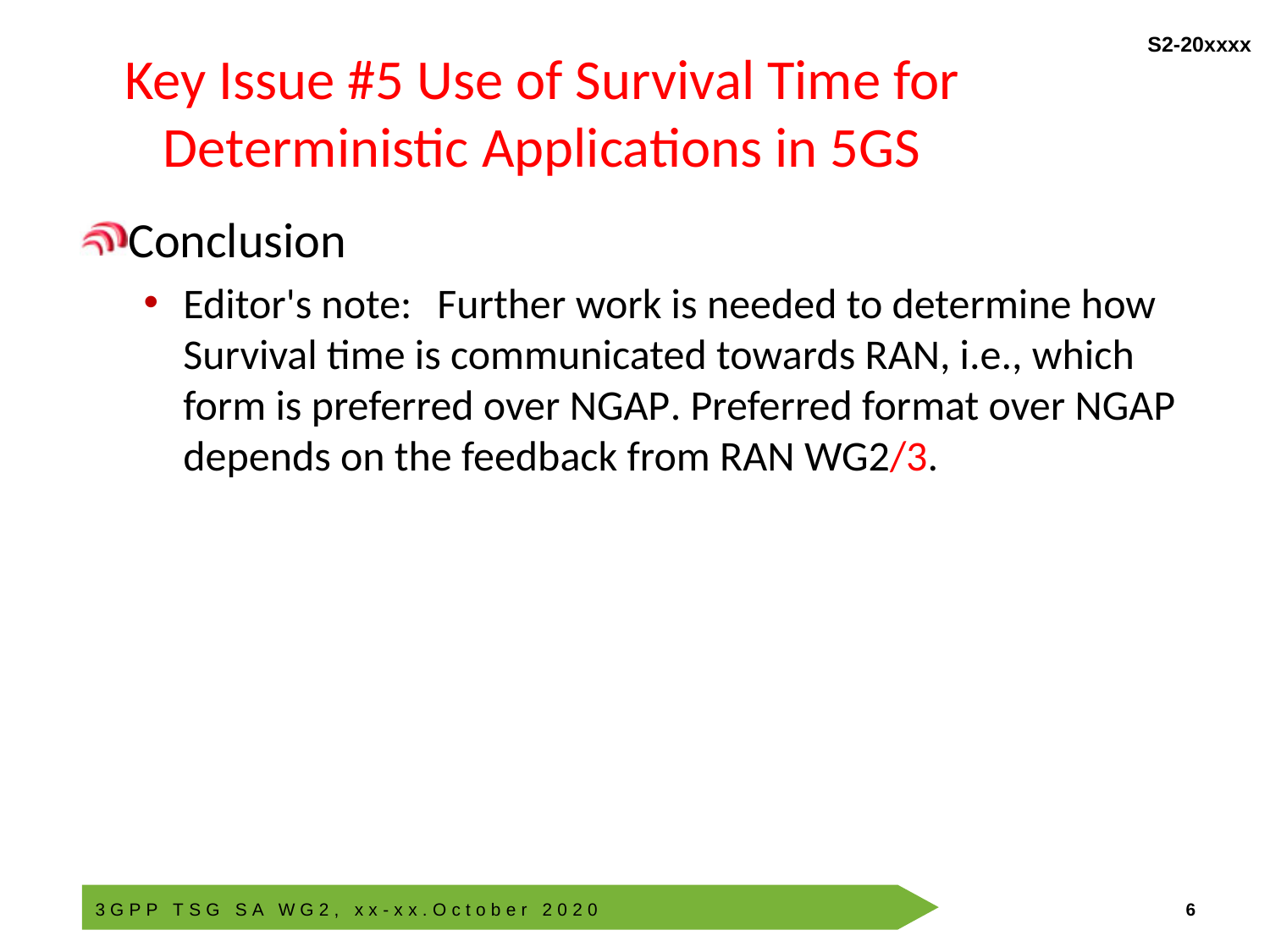

# Key Issue #5 Use of Survival Time for Deterministic Applications in 5GS
Conclusion
Editor's note:	Further work is needed to determine how Survival time is communicated towards RAN, i.e., which form is preferred over NGAP. Preferred format over NGAP depends on the feedback from RAN WG2/3.